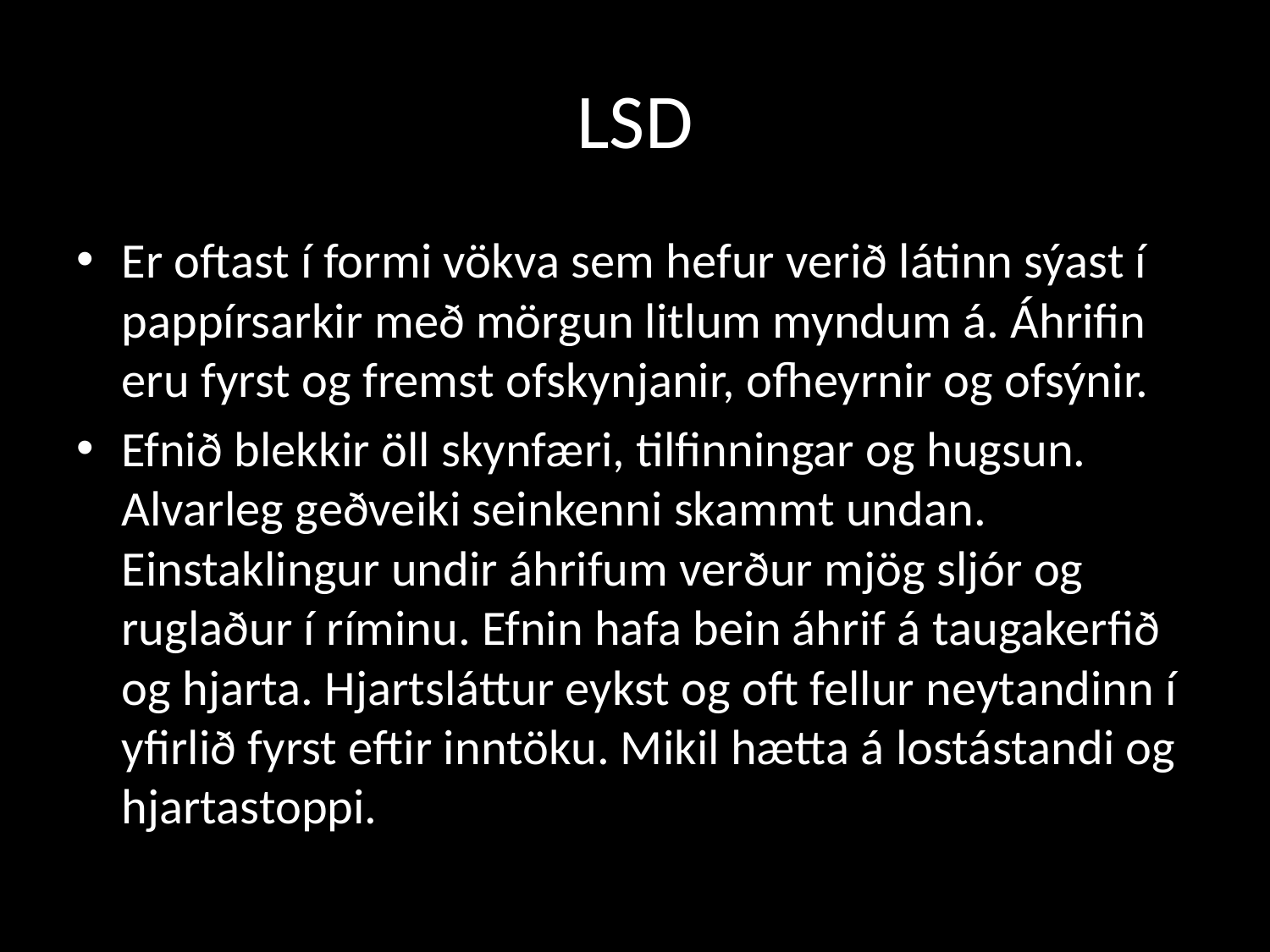

# LSD
Er oftast í formi vökva sem hefur verið látinn sýast í pappírsarkir með mörgun litlum myndum á. Áhrifin eru fyrst og fremst ofskynjanir, ofheyrnir og ofsýnir.
Efnið blekkir öll skynfæri, tilfinningar og hugsun. Alvarleg geðveiki seinkenni skammt undan. Einstaklingur undir áhrifum verður mjög sljór og ruglaður í ríminu. Efnin hafa bein áhrif á taugakerfið og hjarta. Hjartsláttur eykst og oft fellur neytandinn í yfirlið fyrst eftir inntöku. Mikil hætta á lostástandi og hjartastoppi.
Guðlaug og Signý Lind